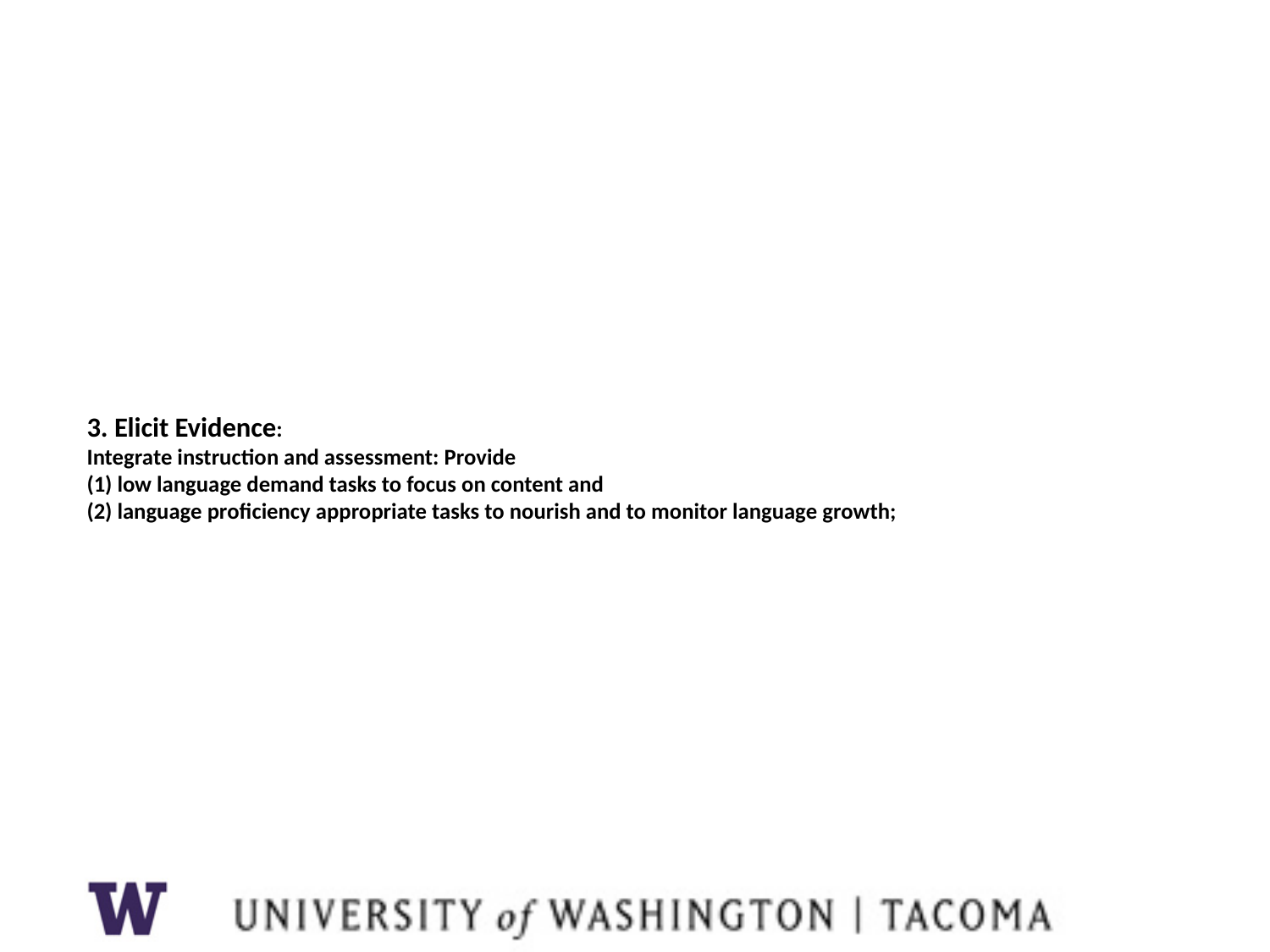

# 3. Elicit Evidence: Integrate instruction and assessment: Provide (1) low language demand tasks to focus on content and (2) language proficiency appropriate tasks to nourish and to monitor language growth;